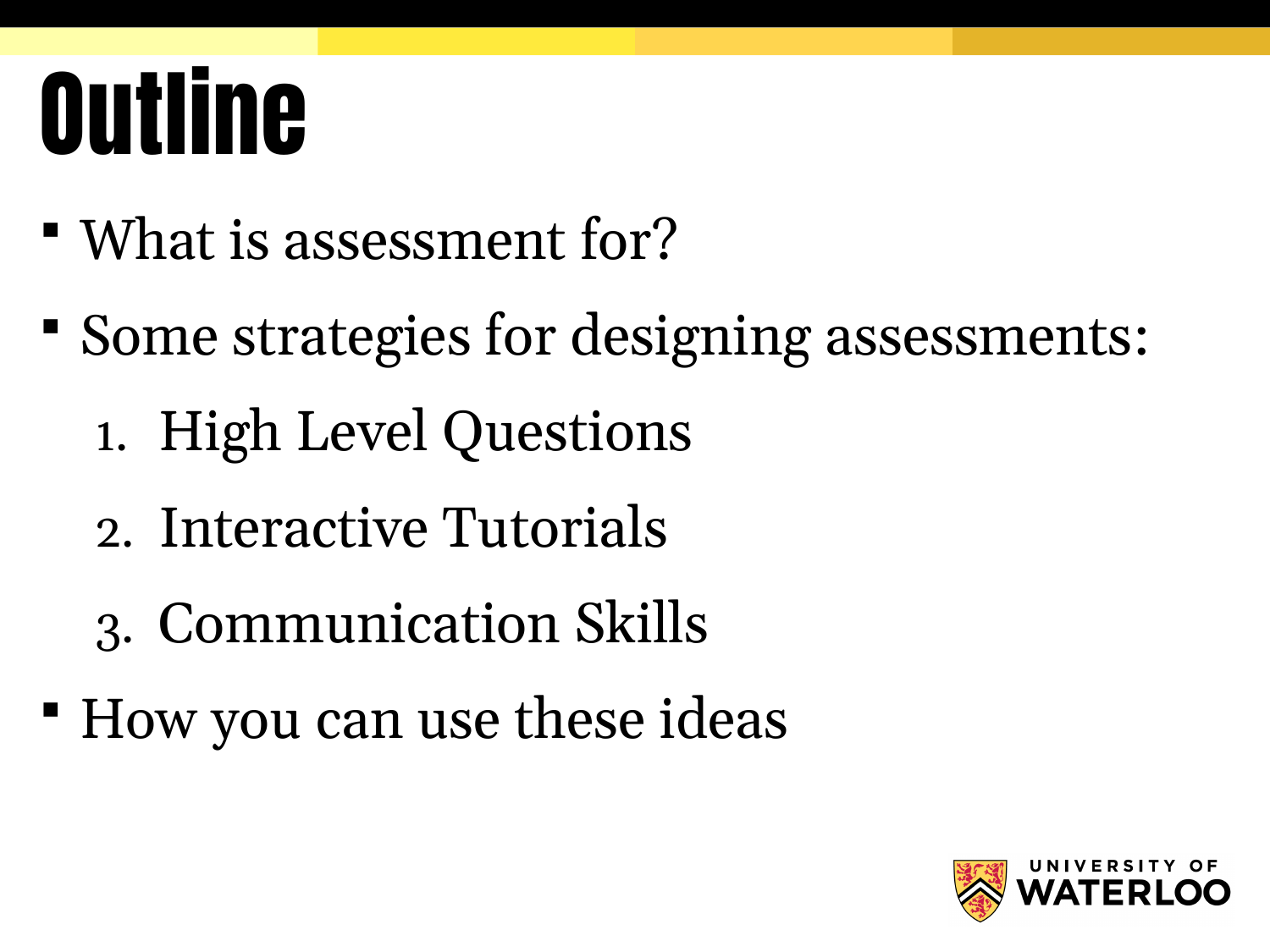

# Outline
What is assessment for?
Some strategies for designing assessments:
High Level Questions
Interactive Tutorials
Communication Skills
How you can use these ideas